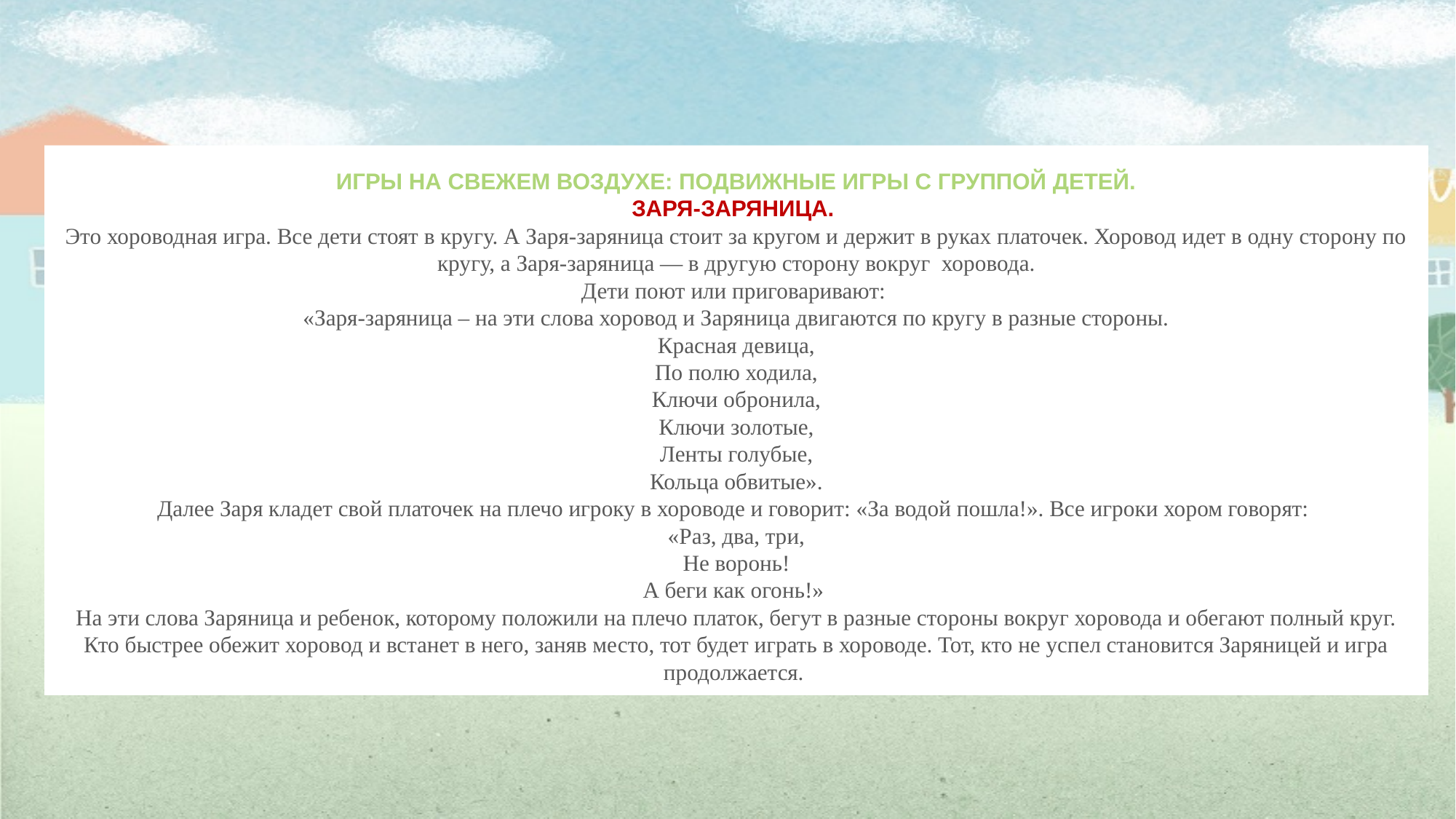

# ИГРЫ НА СВЕЖЕМ ВОЗДУХЕ: ПОДВИЖНЫЕ ИГРЫ С ГРУППОЙ ДЕТЕЙ. ЗАРЯ-ЗАРЯНИЦА. Это хороводная игра. Все дети стоят в кругу. А Заря-заряница стоит за кругом и держит в руках платочек. Хоровод идет в одну сторону по кругу, а Заря-заряница — в другую сторону вокруг  хоровода. Дети поют или приговаривают: «Заря-заряница – на эти слова хоровод и Заряница двигаются по кругу в разные стороны. Красная девица, По полю ходила, Ключи обронила, Ключи золотые, Ленты голубые, Кольца обвитые». Далее Заря кладет свой платочек на плечо игроку в хороводе и говорит: «За водой пошла!». Все игроки хором говорят: «Раз, два, три, Не воронь! А беги как огонь!» На эти слова Заряница и ребенок, которому положили на плечо платок, бегут в разные стороны вокруг хоровода и обегают полный круг. Кто быстрее обежит хоровод и встанет в него, заняв место, тот будет играть в хороводе. Тот, кто не успел становится Заряницей и игра продолжается.